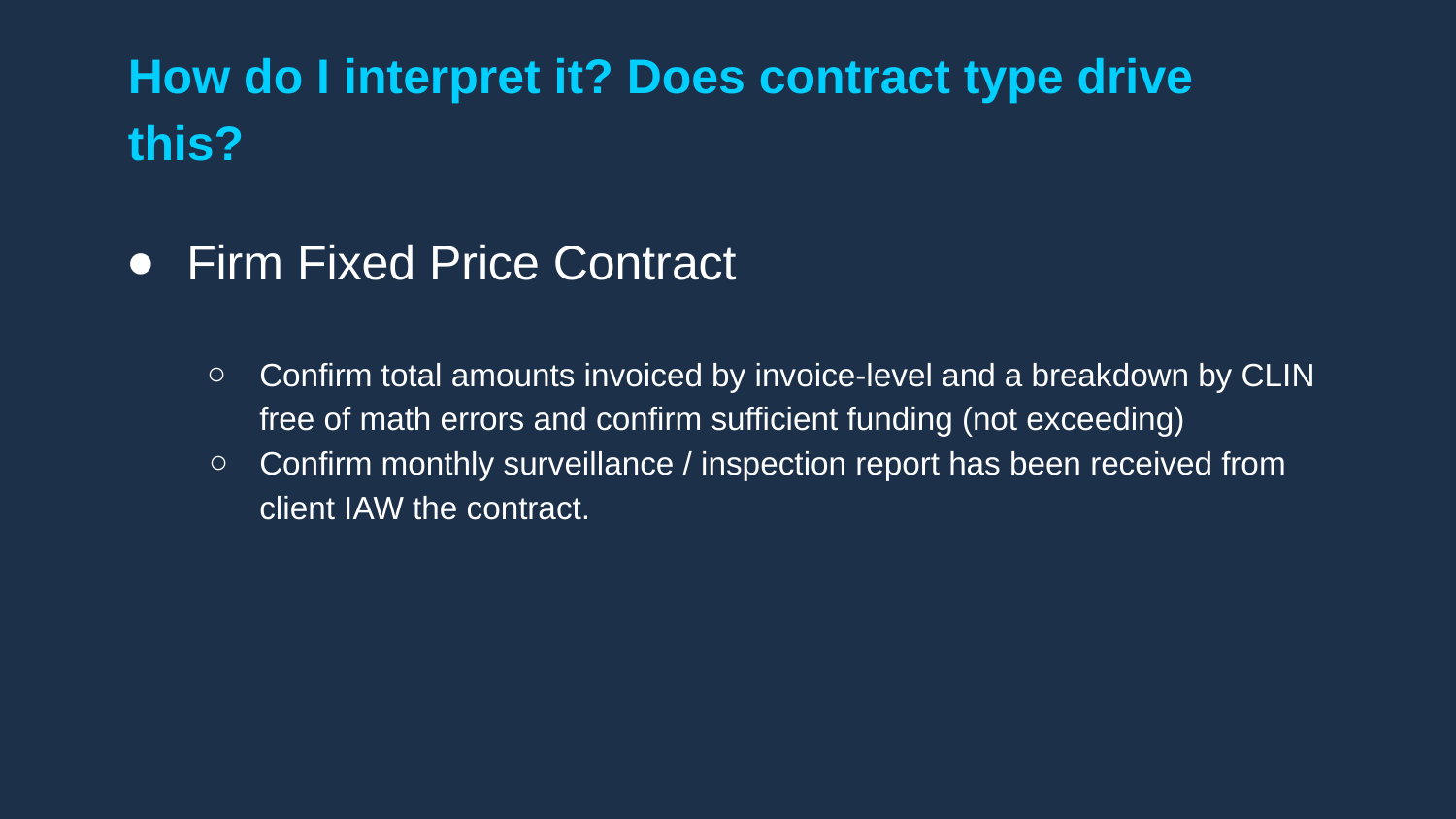

# How do I interpret it? Does contract type drive this?

Firm Fixed Price Contract
Confirm total amounts invoiced by invoice-level and a breakdown by CLIN free of math errors and confirm sufficient funding (not exceeding)
Confirm monthly surveillance / inspection report has been received from client IAW the contract.